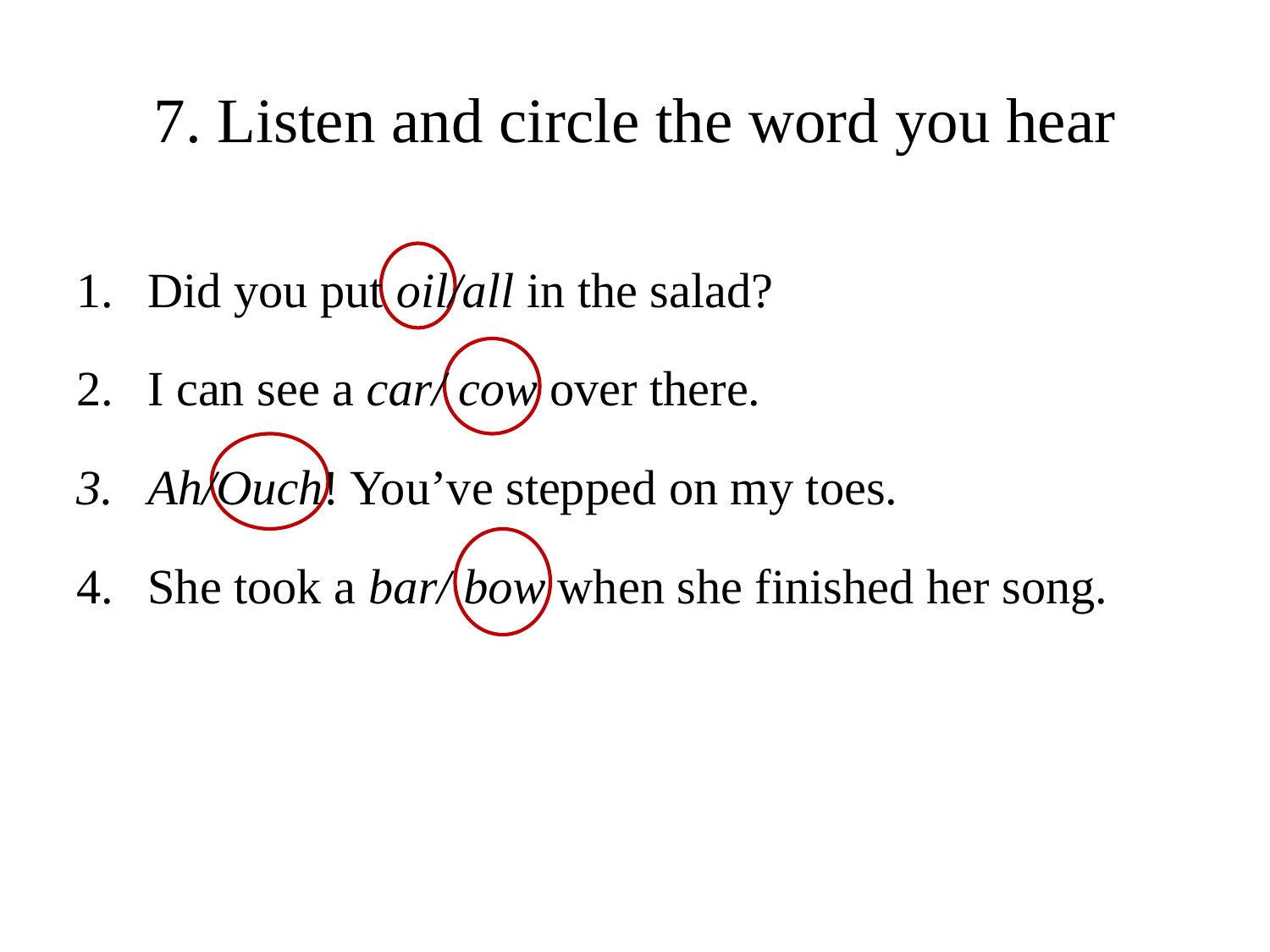

# 7. Listen and circle the word you hear
Did you put oil/all in the salad?
I can see a car/ cow over there.
Ah/Ouch! You’ve stepped on my toes.
She took a bar/ bow when she finished her song.